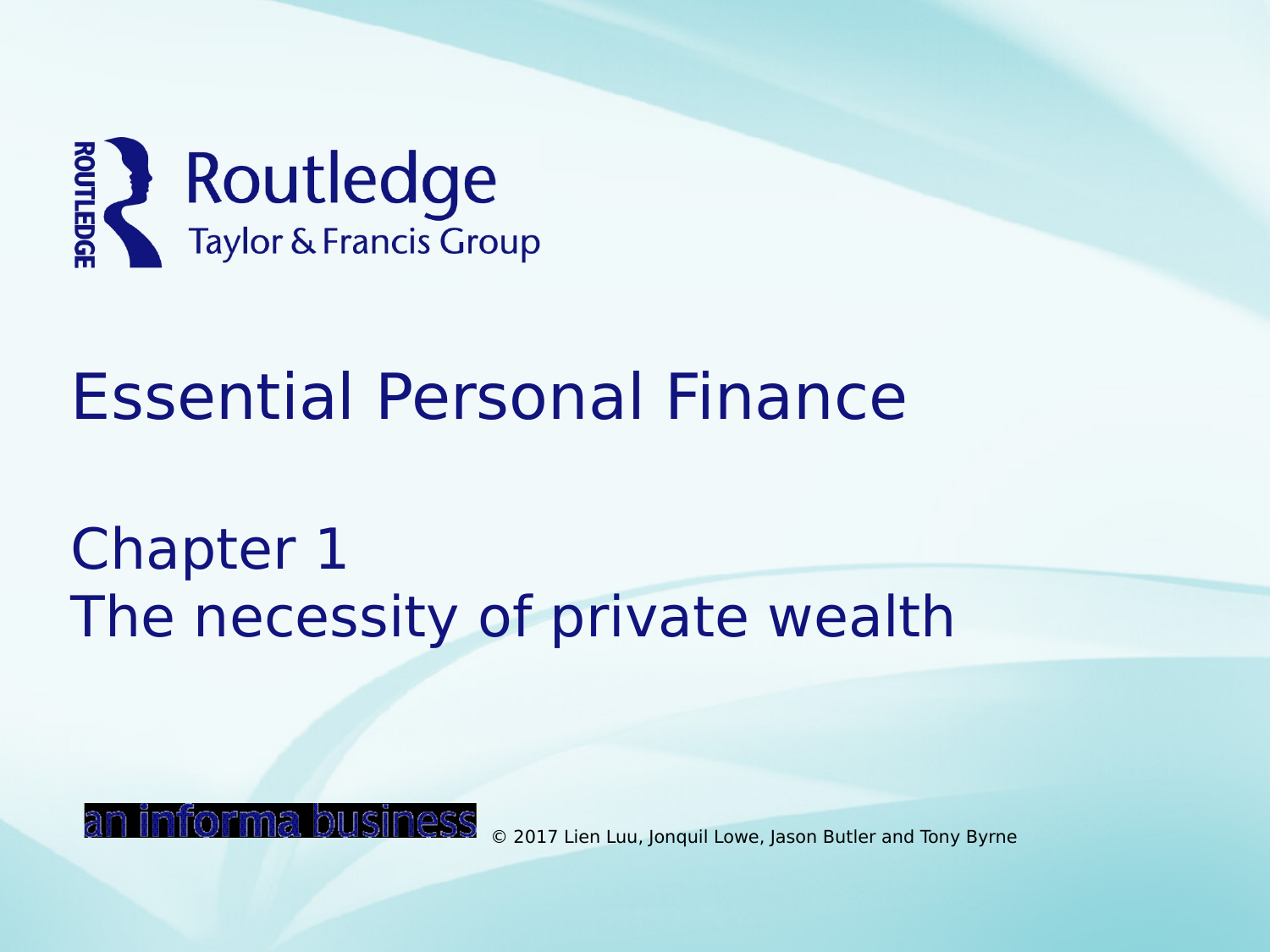

# Essential Personal Finance
Chapter 1
The necessity of private wealth
© 2017 Lien Luu, Jonquil Lowe, Jason Butler and Tony Byrne